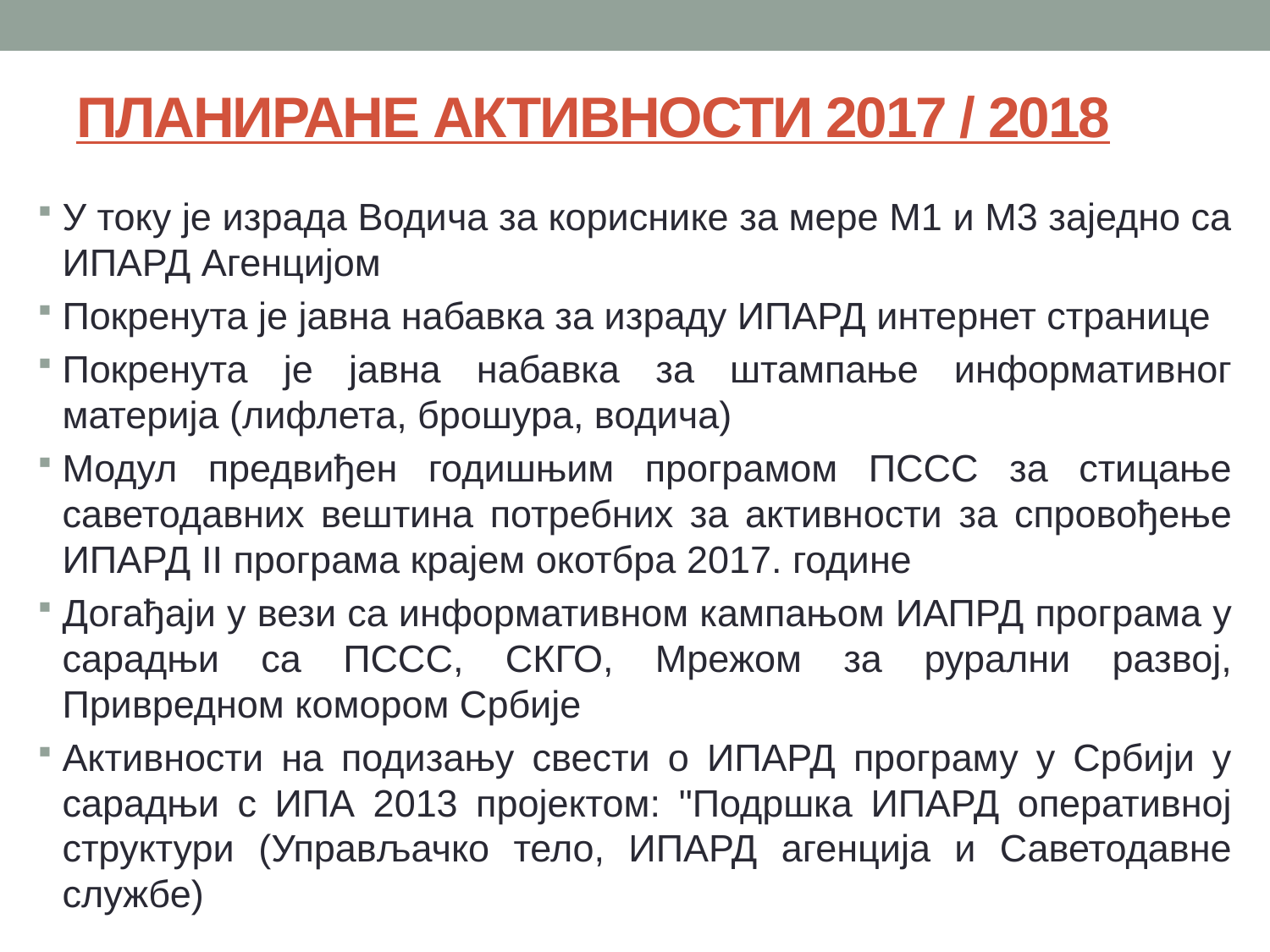

# ПЛАНИРАНЕ АКТИВНОСТИ 2017 / 2018
У току је израда Водича за кориснике за мере М1 и М3 заједно са ИПАРД Агенцијом
Покренута је јавна набавка за израду ИПАРД интернет странице
Покренута је јавна набавка за штампање информативног материја (лифлета, брошура, водича)
Модул предвиђен годишњим програмом ПССС за стицање саветодавних вештина потребних за активности за спровођење ИПАРД II програма крајем окотбра 2017. године
Догађаји у вези са информативном кампањом ИАПРД програма у сарадњи са ПССС, СКГО, Мрежом за рурални развој, Привредном комором Србије
Активности на подизању свести о ИПАРД програму у Србији у сарадњи с ИПА 2013 пројектом: "Подршка ИПАРД оперативној структури (Управљачко тело, ИПАРД агенција и Саветодавне службе)